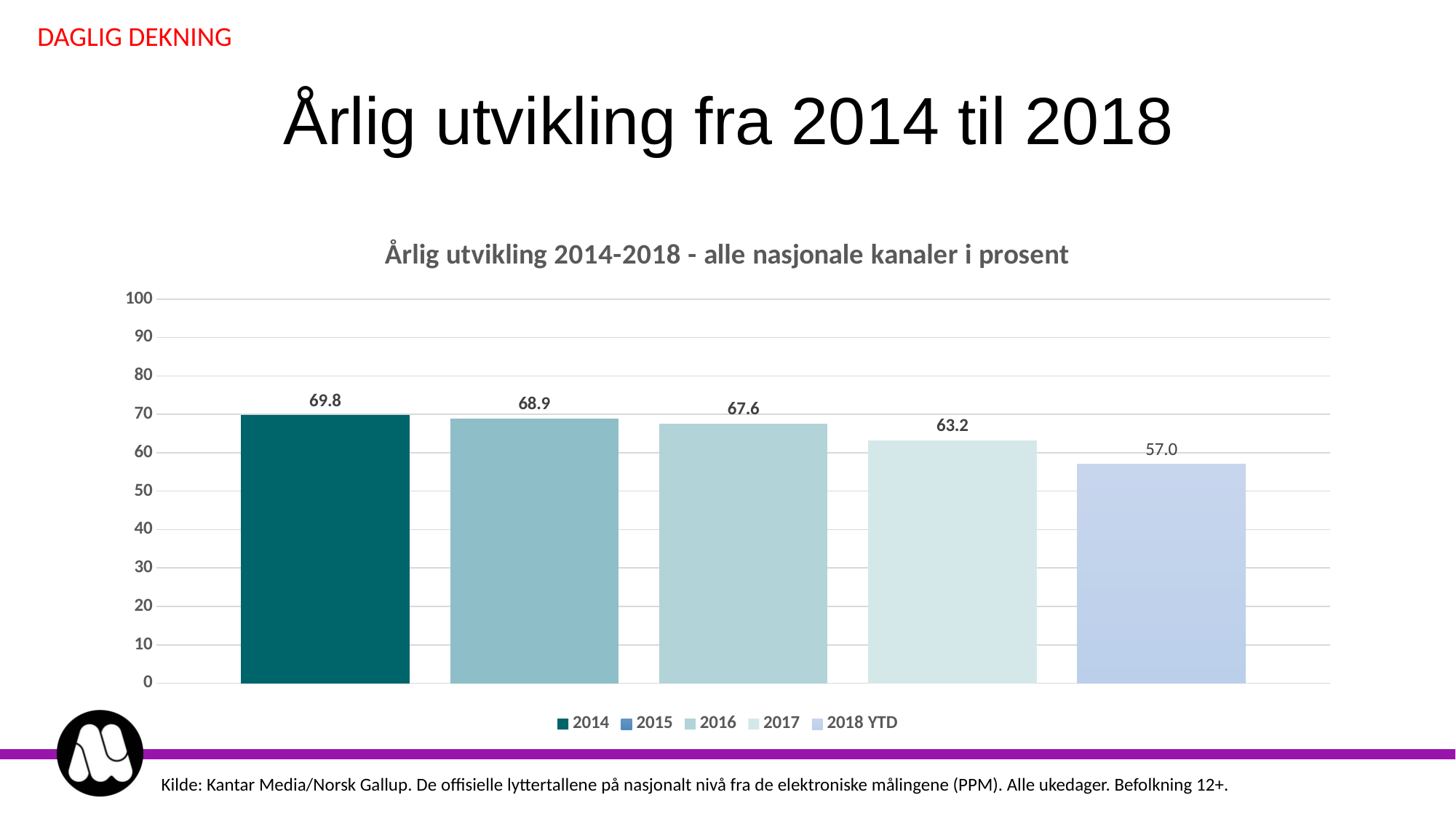

DAGLIG DEKNING
# Årlig utvikling fra 2014 til 2018

### Chart: Årlig utvikling 2014-2018 - alle nasjonale kanaler i prosent

| Category | 2014 | 2015 | 2016 | 2017 | 2018 YTD |
|---|---|---|---|---|---|
| Kategori 1 | 69.8 | 68.9 | 67.6 | 63.2 | 57.0 |
Kilde: Kantar Media/Norsk Gallup. De offisielle lyttertallene på nasjonalt nivå fra de elektroniske målingene (PPM). Alle ukedager. Befolkning 12+.